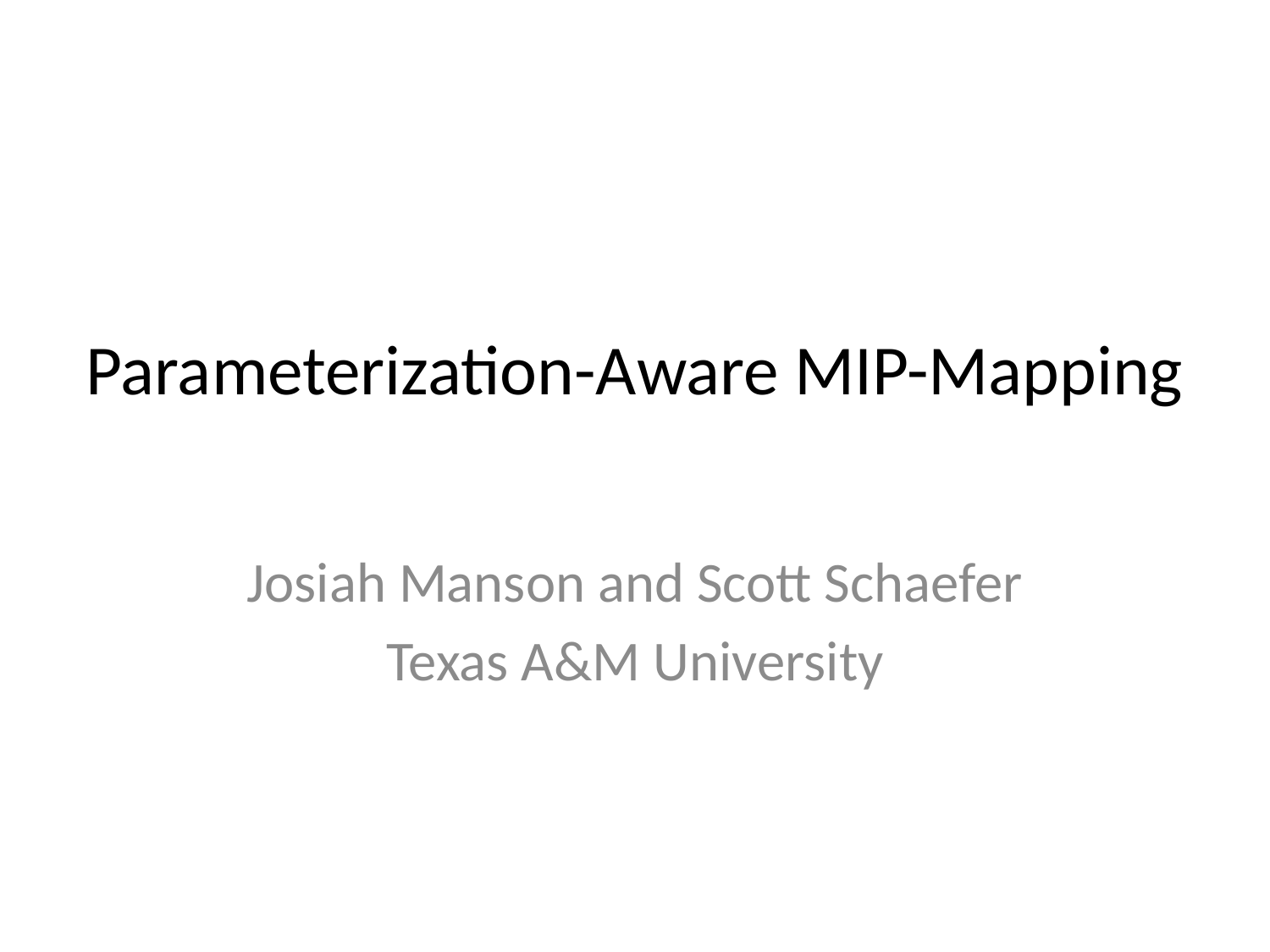

# Parameterization-Aware MIP-Mapping
Josiah Manson and Scott Schaefer
Texas A&M University